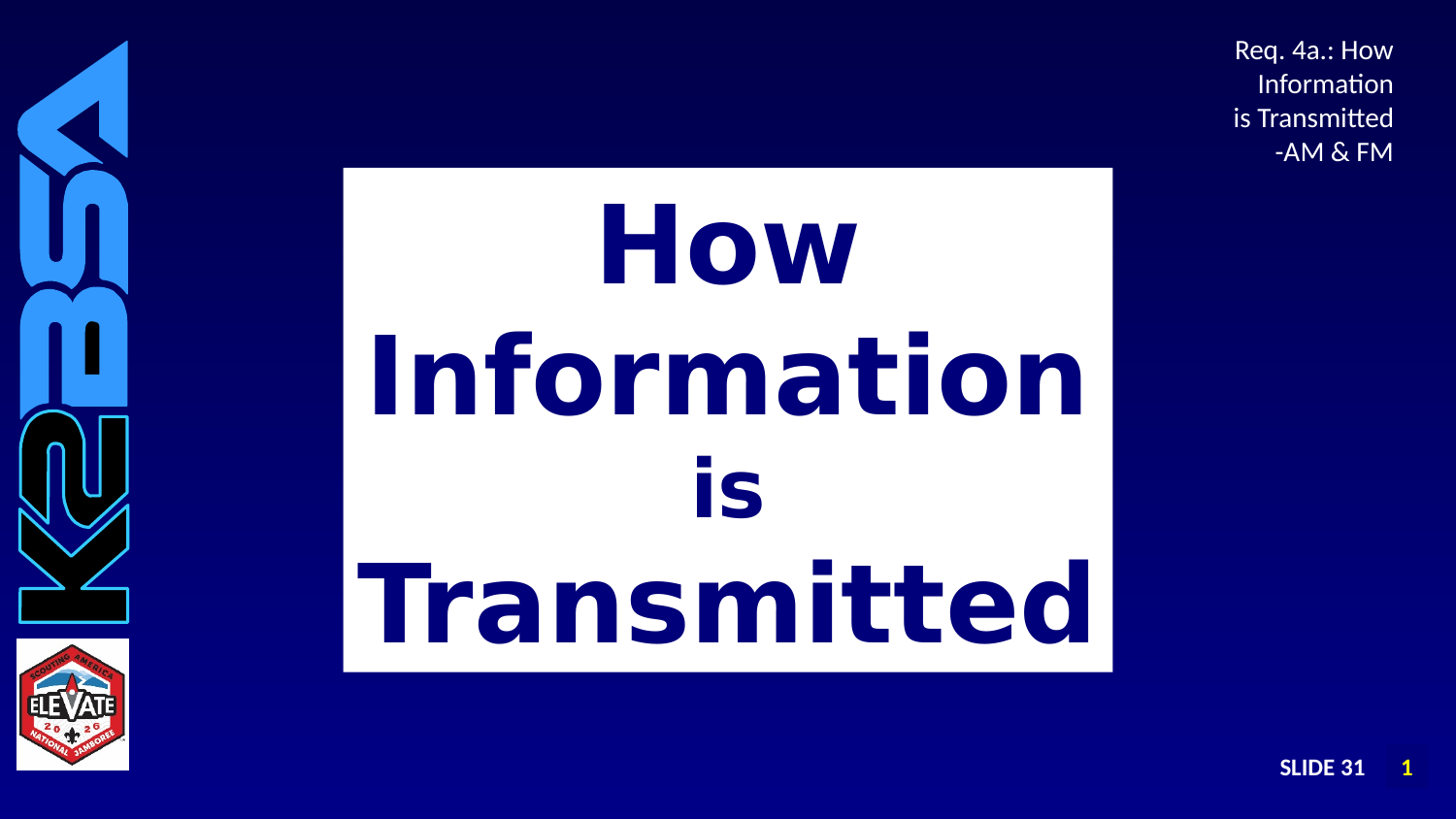

# Req. 4a.: How Information is Transmitted -AM & FM
How
Information
is
Transmitted
SLIDE 31
1